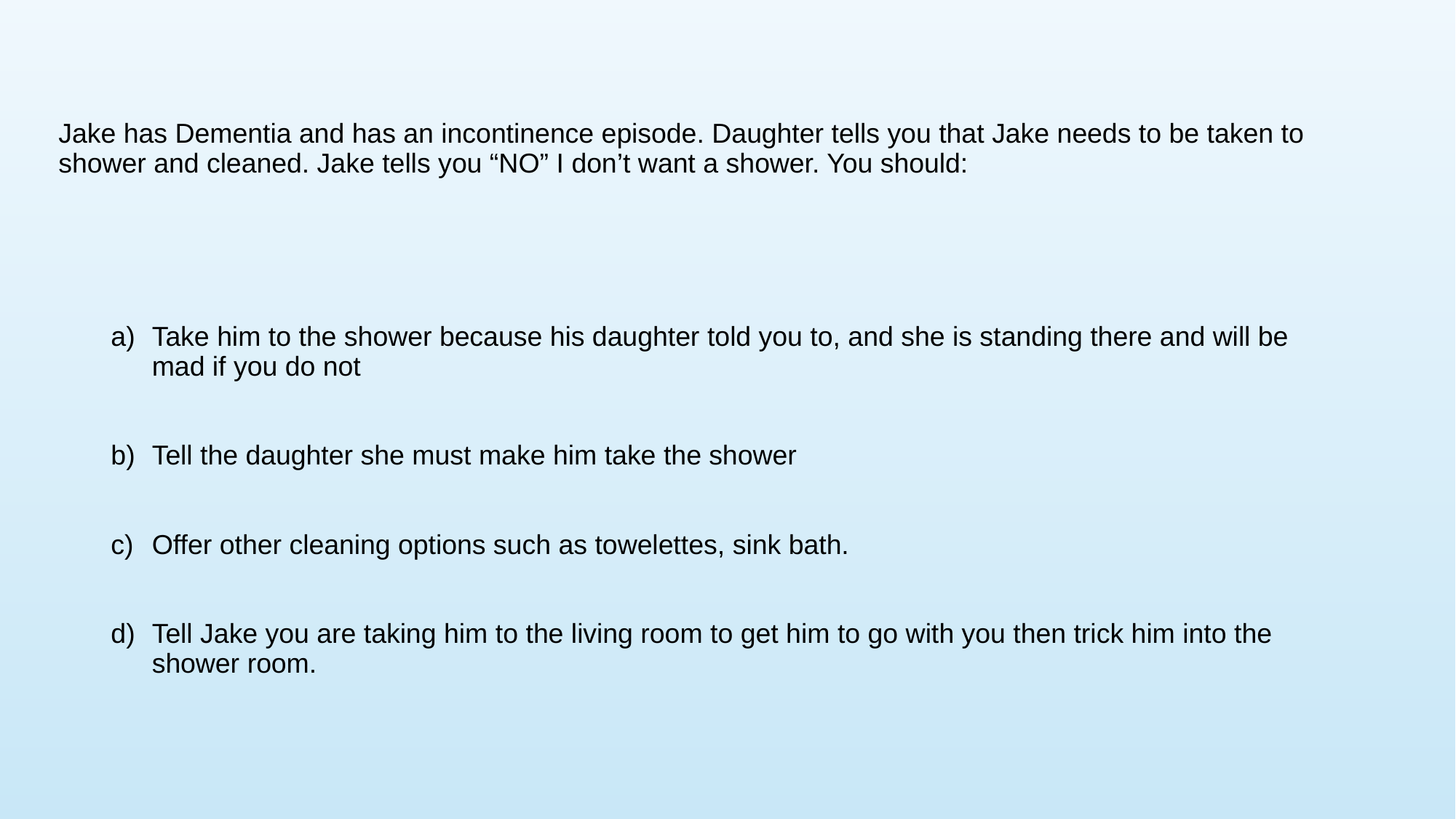

# Jake has Dementia and has an incontinence episode. Daughter tells you that Jake needs to be taken to shower and cleaned. Jake tells you “NO” I don’t want a shower. You should:
Take him to the shower because his daughter told you to, and she is standing there and will be mad if you do not

Tell the daughter she must make him take the shower

Offer other cleaning options such as towelettes, sink bath.

Tell Jake you are taking him to the living room to get him to go with you then trick him into the shower room.